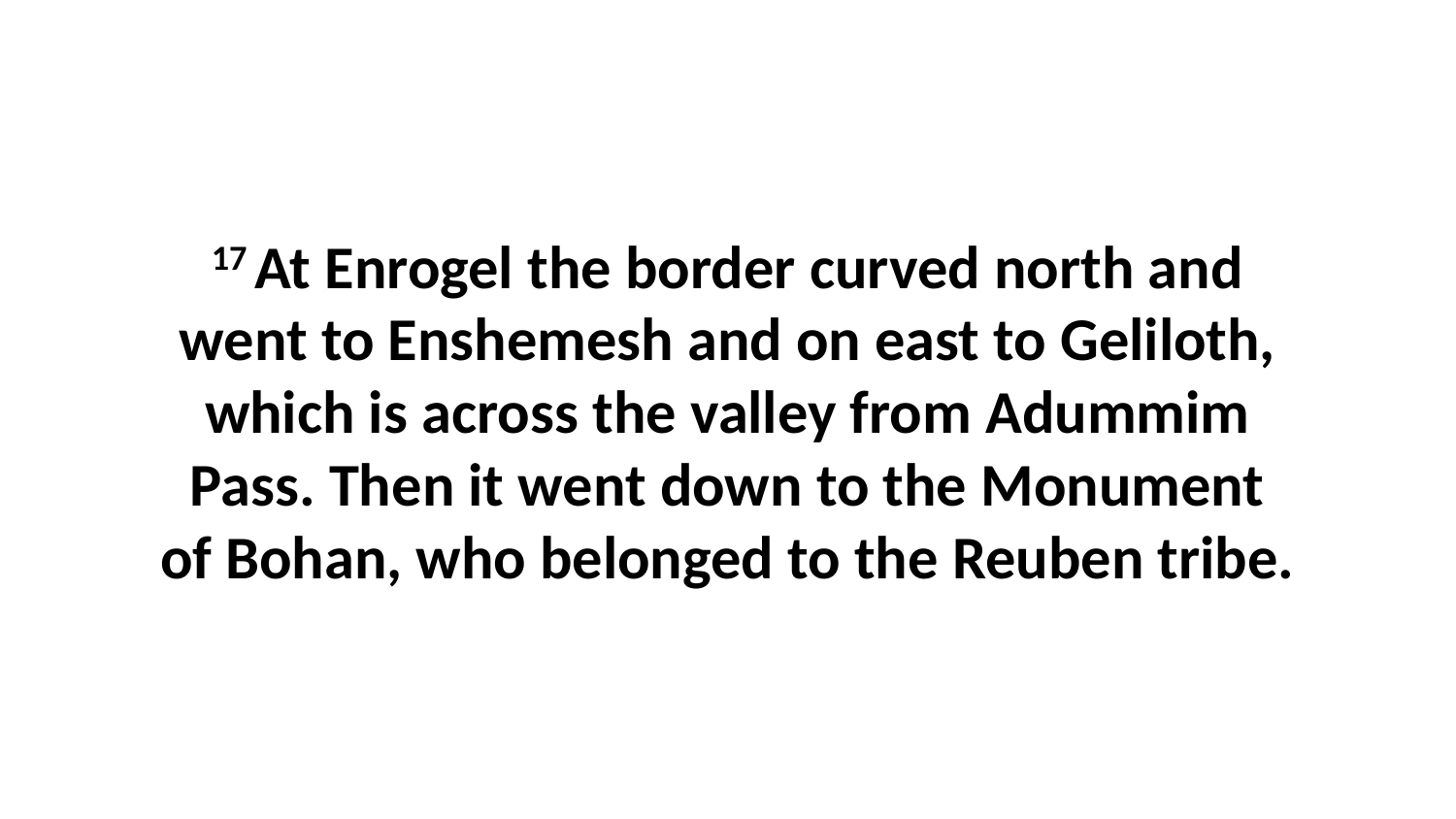

17 At Enrogel the border curved north and went to Enshemesh and on east to Geliloth, which is across the valley from Adummim Pass. Then it went down to the Monument of Bohan, who belonged to the Reuben tribe.